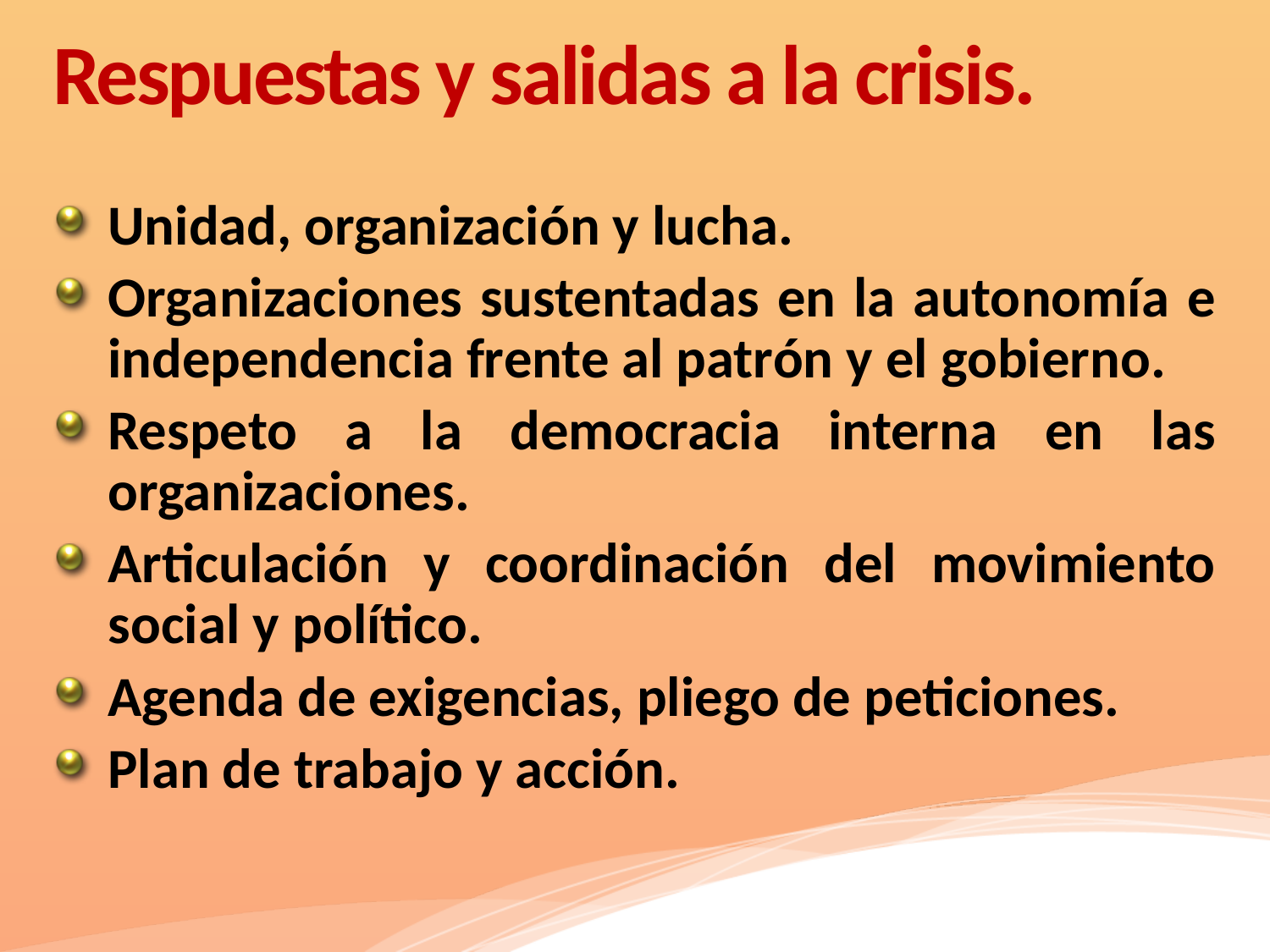

# Respuestas y salidas a la crisis.
Unidad, organización y lucha.
Organizaciones sustentadas en la autonomía e independencia frente al patrón y el gobierno.
Respeto a la democracia interna en las organizaciones.
Articulación y coordinación del movimiento social y político.
Agenda de exigencias, pliego de peticiones.
Plan de trabajo y acción.